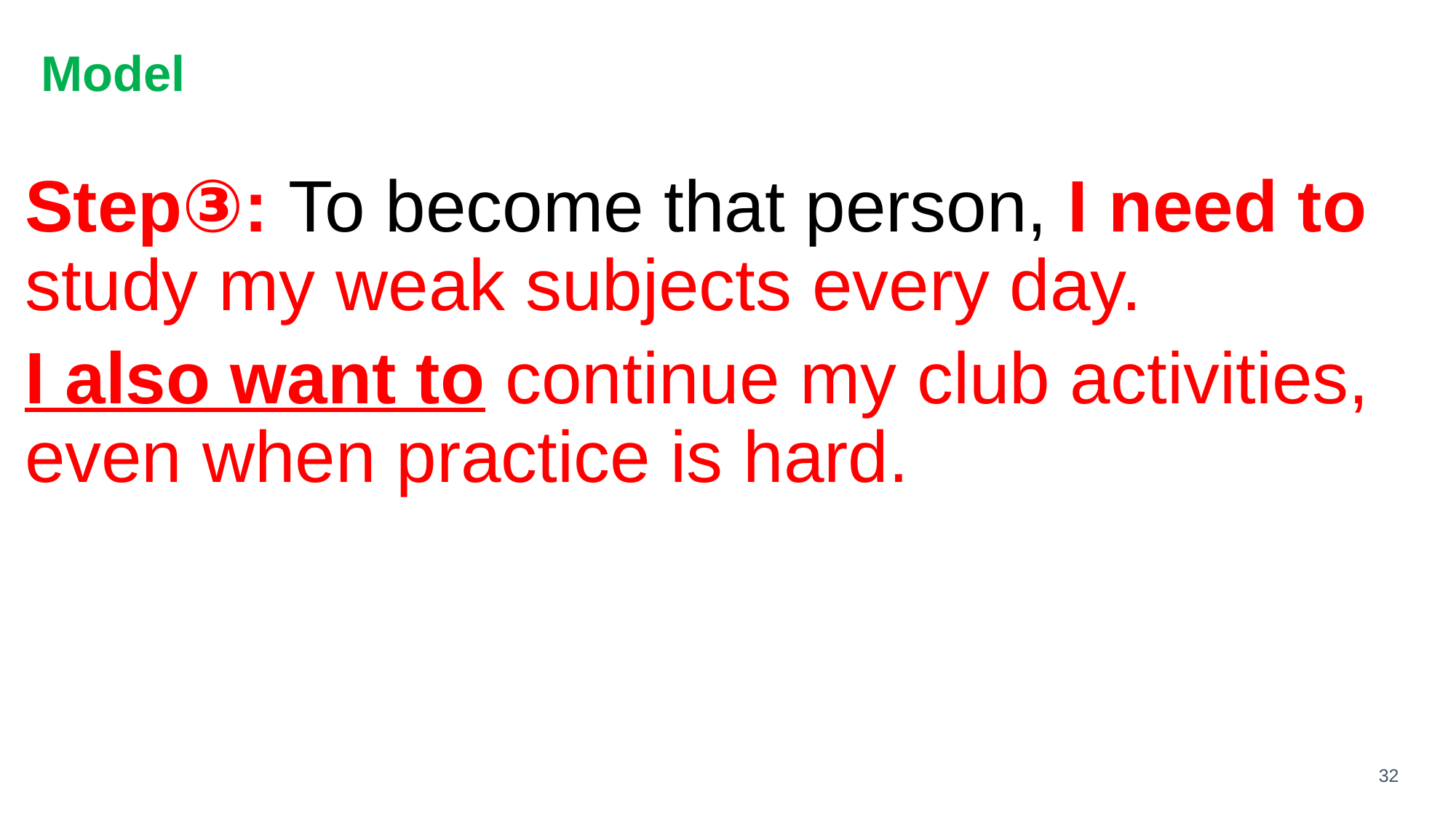

# Model
Step③: To become that person, I need to study my weak subjects every day.
I also want to continue my club activities, even when practice is hard.